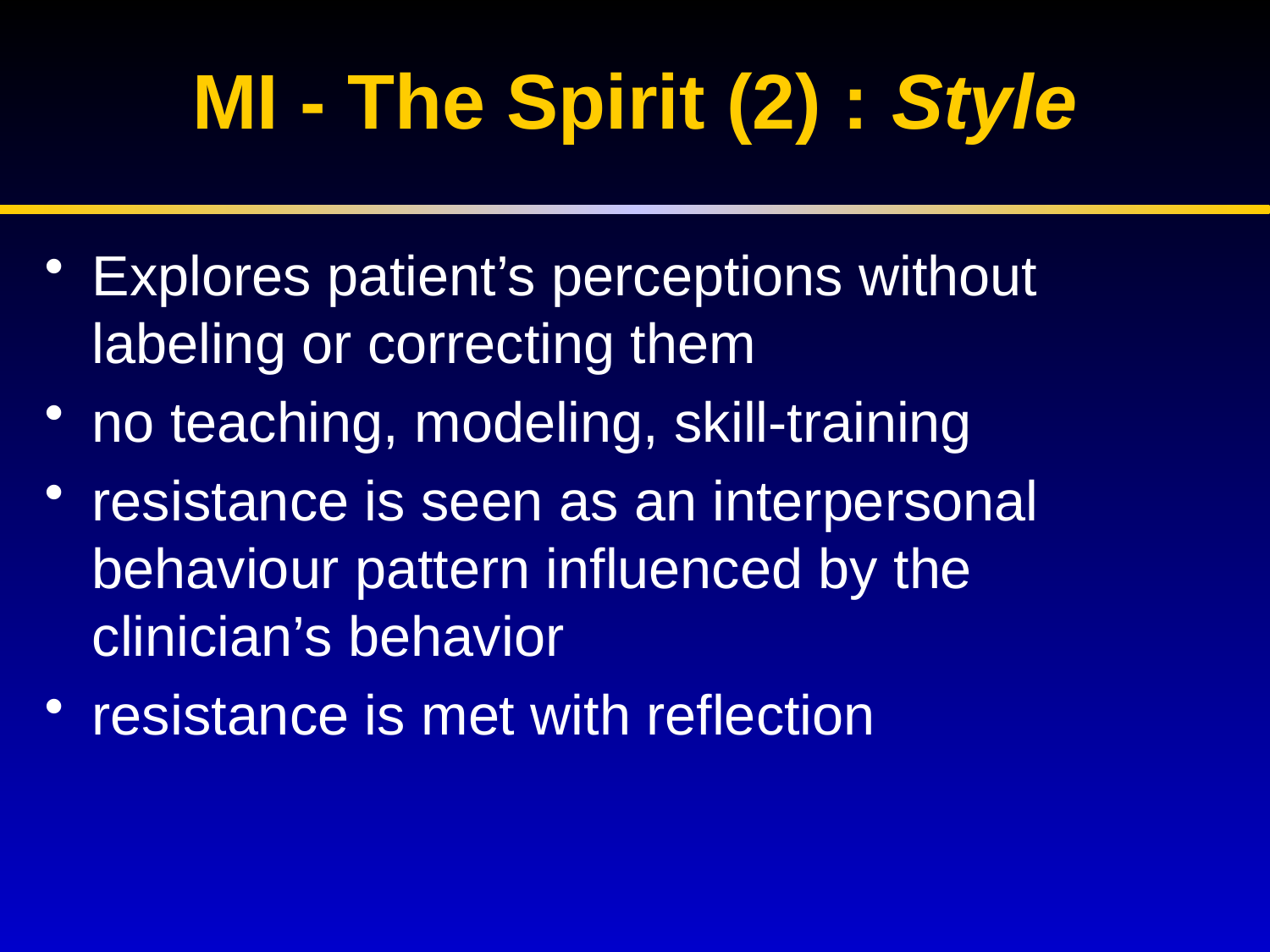

# MI - The Spirit (2) : Style
Explores patient’s perceptions without labeling or correcting them
no teaching, modeling, skill-training
resistance is seen as an interpersonal behaviour pattern influenced by the clinician’s behavior
resistance is met with reflection